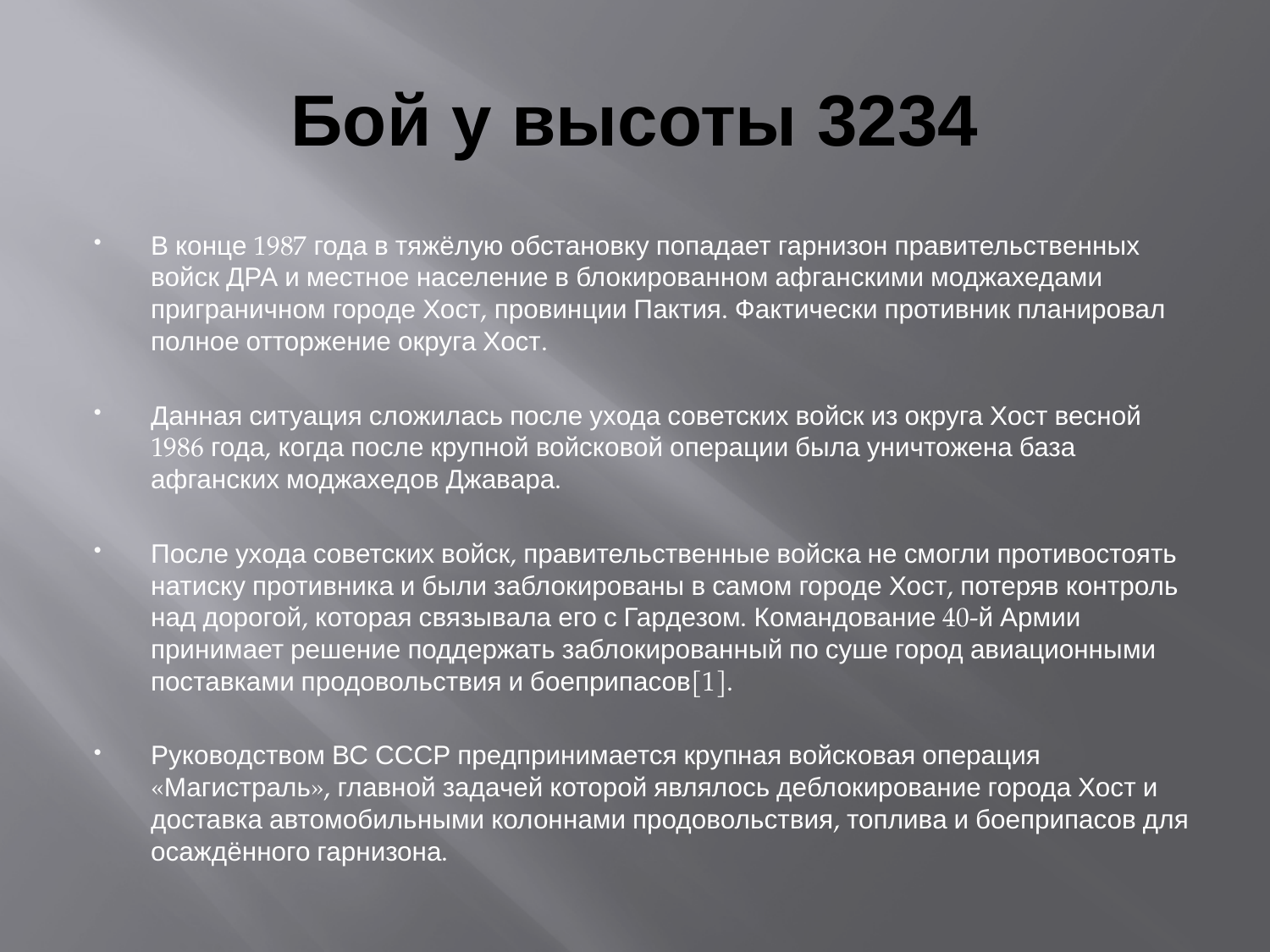

# Бой у высоты 3234
В конце 1987 года в тяжёлую обстановку попадает гарнизон правительственных войск ДРА и местное население в блокированном афганскими моджахедами приграничном городе Хост, провинции Пактия. Фактически противник планировал полное отторжение округа Хост.

Данная ситуация сложилась после ухода советских войск из округа Хост весной 1986 года, когда после крупной войсковой операции была уничтожена база афганских моджахедов Джавара.

После ухода советских войск, правительственные войска не смогли противостоять натиску противника и были заблокированы в самом городе Хост, потеряв контроль над дорогой, которая связывала его с Гардезом. Командование 40-й Армии принимает решение поддержать заблокированный по суше город авиационными поставками продовольствия и боеприпасов[1].

Руководством ВС СССР предпринимается крупная войсковая операция «Магистраль», главной задачей которой являлось деблокирование города Хост и доставка автомобильными колоннами продовольствия, топлива и боеприпасов для осаждённого гарнизона.